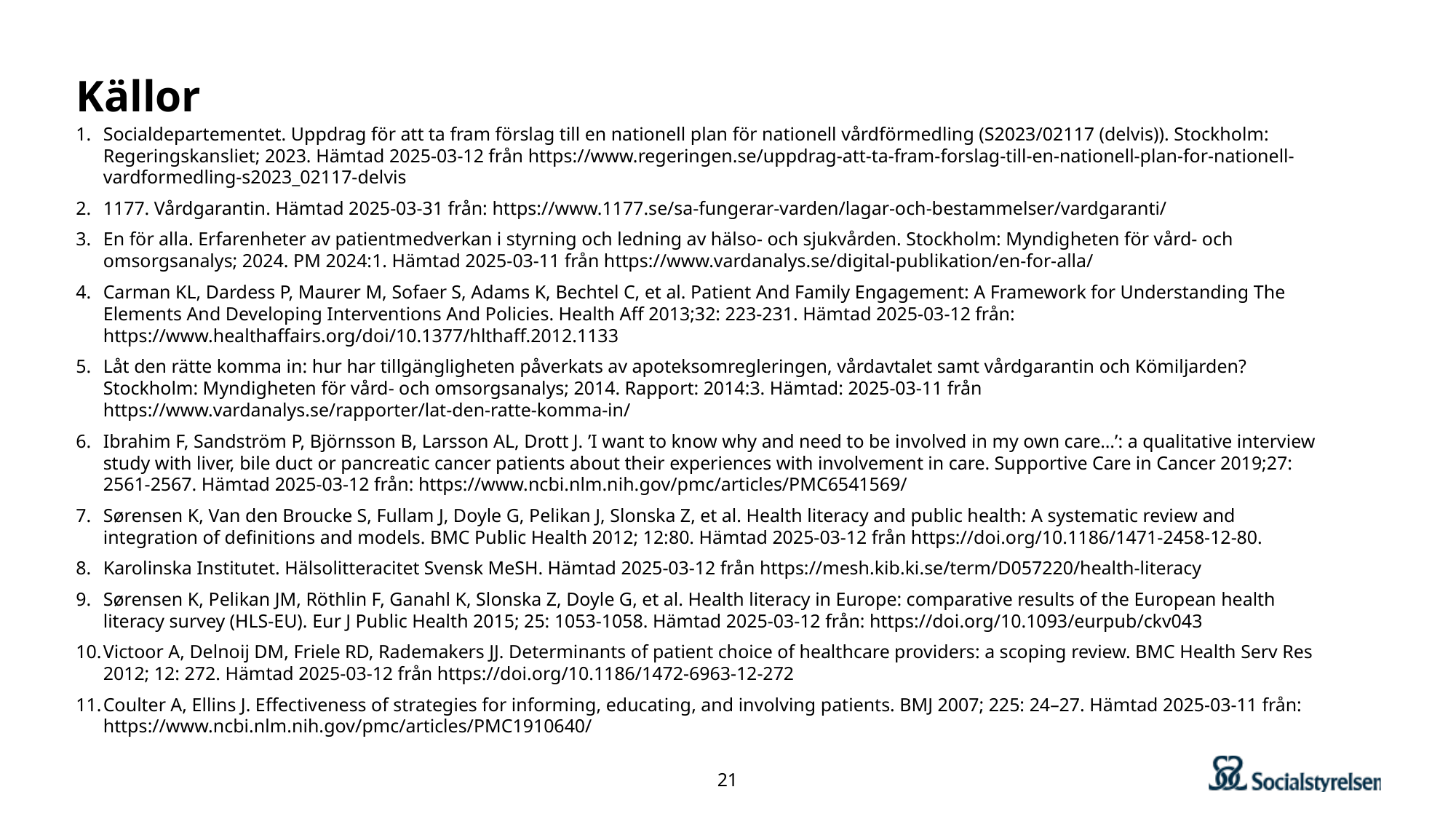

# Källor
Socialdepartementet. Uppdrag för att ta fram förslag till en nationell plan för nationell vårdförmedling (S2023/02117 (delvis)). Stockholm: Regeringskansliet; 2023. Hämtad 2025-03-12 från https://www.regeringen.se/uppdrag-att-ta-fram-forslag-till-en-nationell-plan-for-nationell-vardformedling-s2023_02117-delvis
1177. Vårdgarantin. Hämtad 2025-03-31 från: https://www.1177.se/sa-fungerar-varden/lagar-och-bestammelser/vardgaranti/
En för alla. Erfarenheter av patientmedverkan i styrning och ledning av hälso- och sjukvården. Stockholm: Myndigheten för vård- och omsorgsanalys; 2024. PM 2024:1. Hämtad 2025-03-11 från https://www.vardanalys.se/digital-publikation/en-for-alla/
Carman KL, Dardess P, Maurer M, Sofaer S, Adams K, Bechtel C, et al. Patient And Family Engagement: A Framework for Understanding The Elements And Developing Interventions And Policies. Health Aff 2013;32: 223-231. Hämtad 2025-03-12 från: https://www.healthaffairs.org/doi/10.1377/hlthaff.2012.1133
Låt den rätte komma in: hur har tillgängligheten påverkats av apoteksomregleringen, vårdavtalet samt vårdgarantin och Kömiljarden? Stockholm: Myndigheten för vård- och omsorgsanalys; 2014. Rapport: 2014:3. Hämtad: 2025-03-11 från https://www.vardanalys.se/rapporter/lat-den-ratte-komma-in/
Ibrahim F, Sandström P, Björnsson B, Larsson AL, Drott J. ’I want to know why and need to be involved in my own care…’: a qualitative interview study with liver, bile duct or pancreatic cancer patients about their experiences with involvement in care. Supportive Care in Cancer 2019;27: 2561-2567. Hämtad 2025-03-12 från: https://www.ncbi.nlm.nih.gov/pmc/articles/PMC6541569/
Sørensen K, Van den Broucke S, Fullam J, Doyle G, Pelikan J, Slonska Z, et al. Health literacy and public health: A systematic review and integration of definitions and models. BMC Public Health 2012; 12:80. Hämtad 2025-03-12 från https://doi.org/10.1186/1471-2458-12-80.
Karolinska Institutet. Hälsolitteracitet Svensk MeSH. Hämtad 2025-03-12 från https://mesh.kib.ki.se/term/D057220/health-literacy
Sørensen K, Pelikan JM, Röthlin F, Ganahl K, Slonska Z, Doyle G, et al. Health literacy in Europe: comparative results of the European health literacy survey (HLS-EU). Eur J Public Health 2015; 25: 1053-1058. Hämtad 2025-03-12 från: https://doi.org/10.1093/eurpub/ckv043
Victoor A, Delnoij DM, Friele RD, Rademakers JJ. Determinants of patient choice of healthcare providers: a scoping review. BMC Health Serv Res 2012; 12: 272. Hämtad 2025-03-12 från https://doi.org/10.1186/1472-6963-12-272
Coulter A, Ellins J. Effectiveness of strategies for informing, educating, and involving patients. BMJ 2007; 225: 24–27. Hämtad 2025-03-11 från: https://www.ncbi.nlm.nih.gov/pmc/articles/PMC1910640/
21